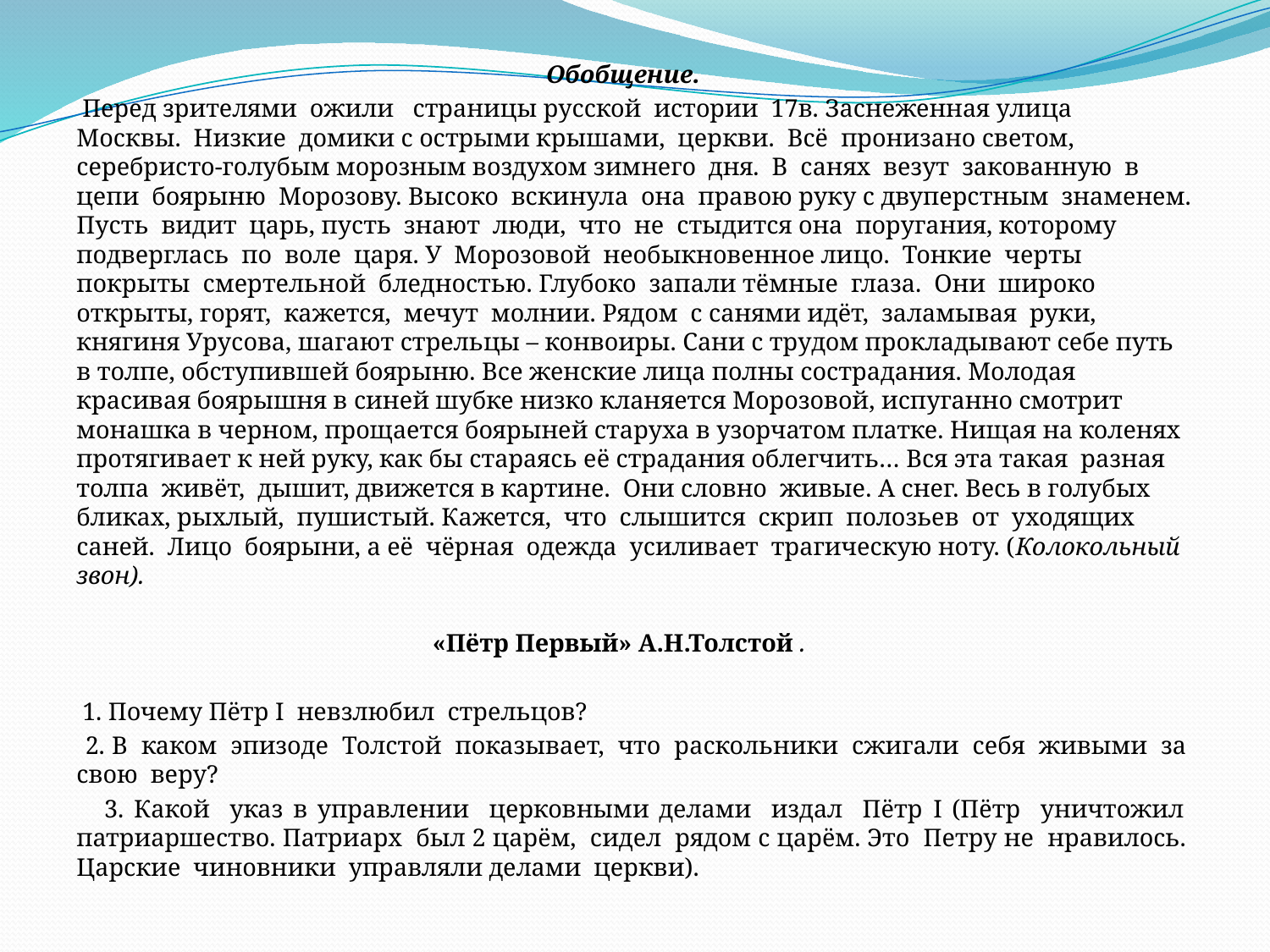

Обобщение.
      Перед зрителями  ожили   страницы русской  истории  17в. Заснеженная улица   Москвы.  Низкие  домики с острыми крышами,  церкви.  Всё  пронизано светом,  серебристо-голубым морозным воздухом зимнего  дня.  В  санях  везут  закованную  в  цепи  боярыню  Морозову. Высоко  вскинула  она  правою руку с двуперстным  знаменем. Пусть  видит  царь, пусть  знают  люди,  что  не  стыдится она  поругания, которому подверглась  по  воле  царя. У  Морозовой  необыкновенное лицо.  Тонкие  черты покрыты  смертельной  бледностью. Глубоко  запали тёмные  глаза.  Они  широко  открыты, горят,  кажется,  мечут  молнии. Рядом  с санями идёт,  заламывая  руки, княгиня Урусова, шагают стрельцы – конвоиры. Сани с трудом прокладывают себе путь в толпе, обступившей боярыню. Все женские лица полны сострадания. Молодая красивая боярышня в синей шубке низко кланяется Морозовой, испуганно смотрит монашка в черном, прощается боярыней старуха в узорчатом платке. Нищая на коленях  протягивает к ней руку, как бы стараясь её страдания облегчить… Вся эта такая  разная  толпа  живёт,  дышит, движется в картине.  Они словно  живые. А снег. Весь в голубых бликах, рыхлый,  пушистый. Кажется,  что  слышится  скрип  полозьев  от  уходящих  саней.  Лицо  боярыни, а её  чёрная  одежда  усиливает  трагическую ноту. (Колокольный звон).

«Пётр Первый» А.Н.Толстой .

      1. Почему Пётр I  невзлюбил  стрельцов?
      2. В  каком  эпизоде  Толстой  показывает,  что  раскольники  сжигали  себя  живыми  за  свою  веру?
      3. Какой  указ в управлении  церковными делами  издал  Пётр I (Пётр  уничтожил  патриаршество. Патриарх  был 2 царём,  сидел  рядом с царём. Это  Петру не  нравилось.  Царские  чиновники  управляли делами  церкви).